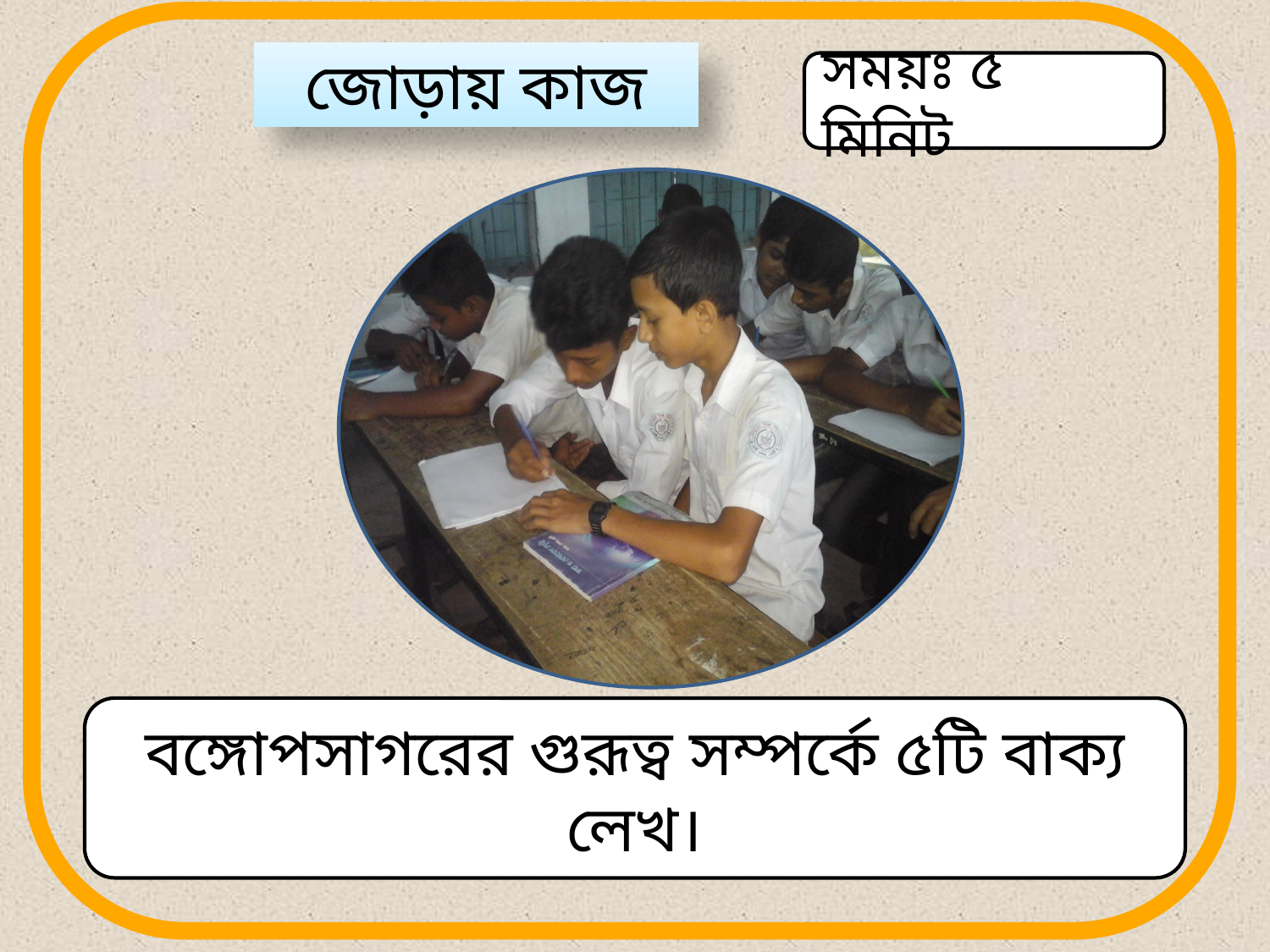

জোড়ায় কাজ
সময়ঃ ৫ মিনিট

বঙ্গোপসাগরের গুরূত্ব সম্পর্কে ৫টি বাক্য লেখ।